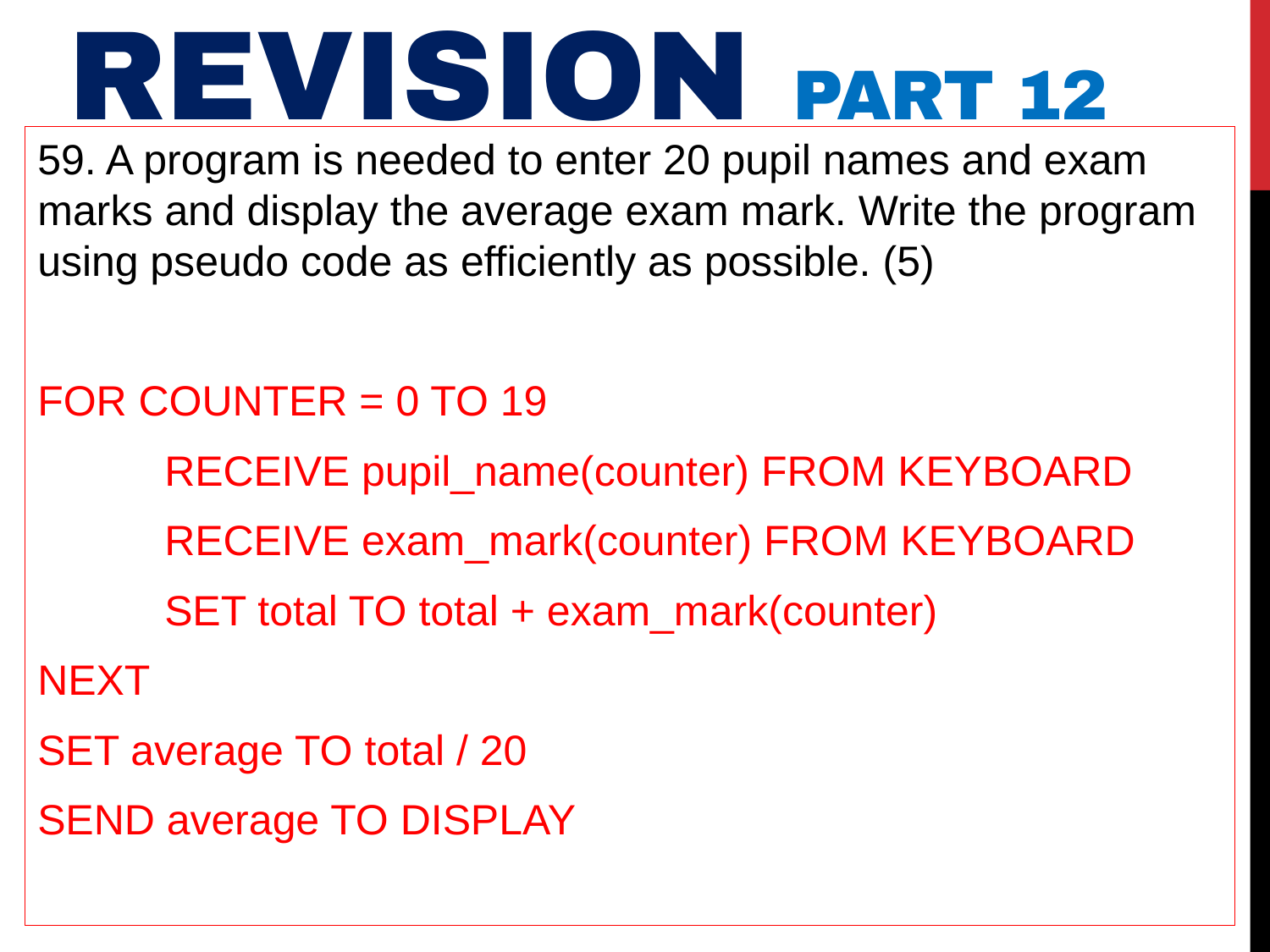

# Revision Part 12
59. A program is needed to enter 20 pupil names and exam marks and display the average exam mark. Write the program using pseudo code as efficiently as possible. (5)

FOR COUNTER = 0 TO 19
	RECEIVE pupil_name(counter) FROM KEYBOARD
	RECEIVE exam_mark(counter) FROM KEYBOARD
	SET total TO total + exam_mark(counter)
NEXT
SET average TO total / 20
SEND average TO DISPLAY